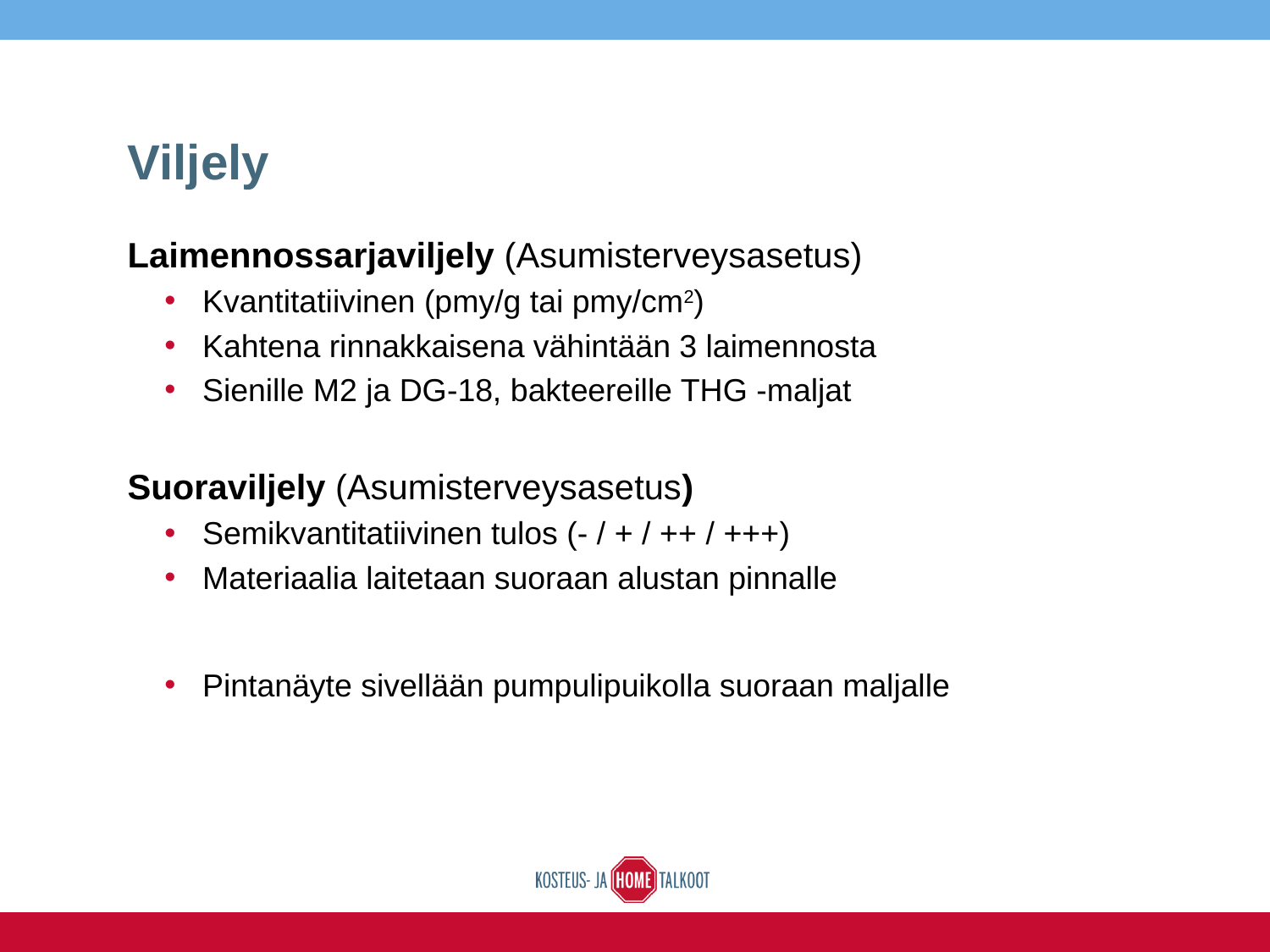

# Viljely
Laimennossarjaviljely (Asumisterveysasetus)
Kvantitatiivinen (pmy/g tai pmy/cm2)
Kahtena rinnakkaisena vähintään 3 laimennosta
Sienille M2 ja DG-18, bakteereille THG -maljat

Suoraviljely (Asumisterveysasetus)
Semikvantitatiivinen tulos (- / + / ++ / +++)
Materiaalia laitetaan suoraan alustan pinnalle

Pintanäyte sivellään pumpulipuikolla suoraan maljalle
40